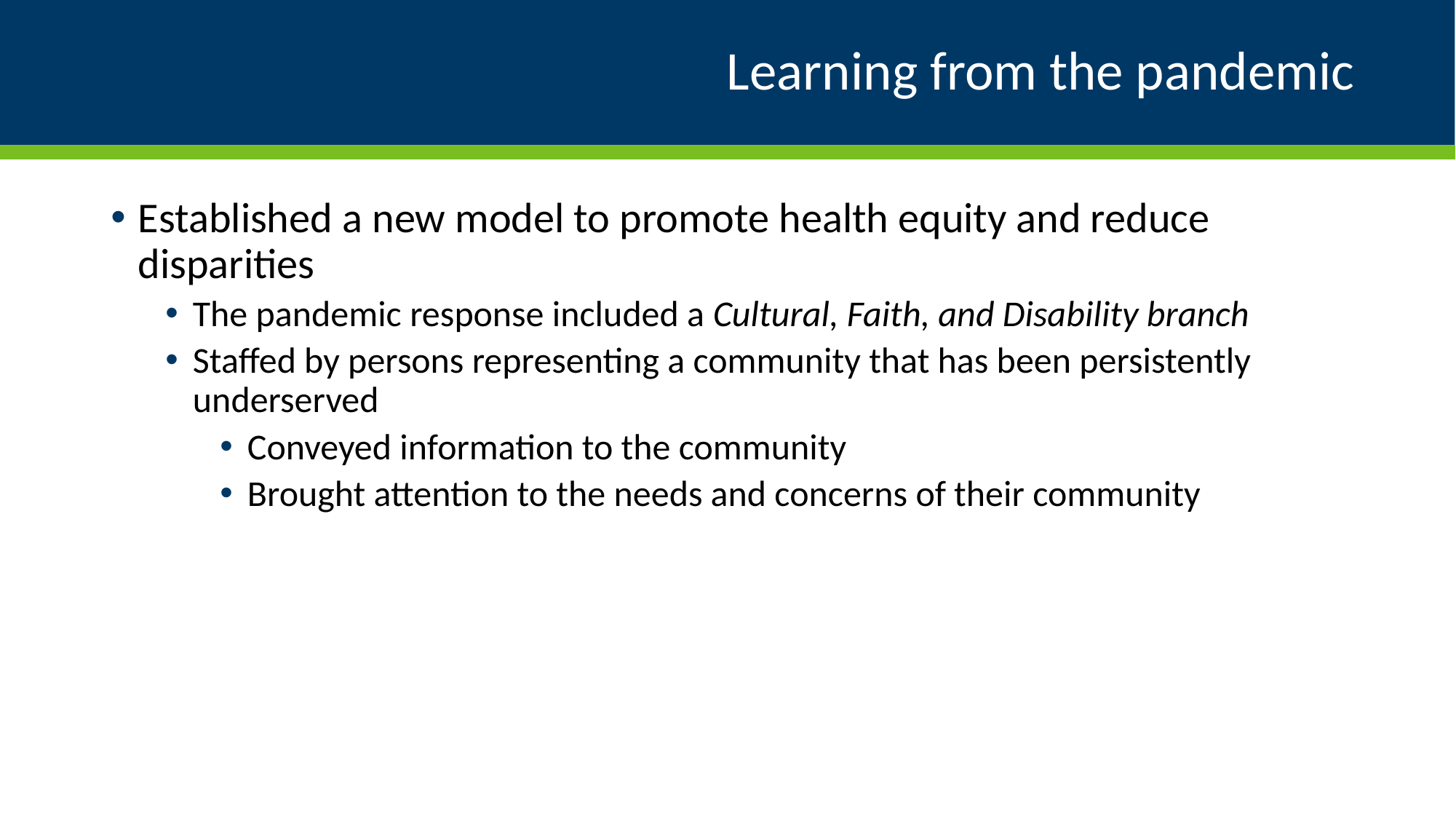

# Learning from the pandemic
Established a new model to promote health equity and reduce disparities
The pandemic response included a Cultural, Faith, and Disability branch
Staffed by persons representing a community that has been persistently underserved
Conveyed information to the community
Brought attention to the needs and concerns of their community